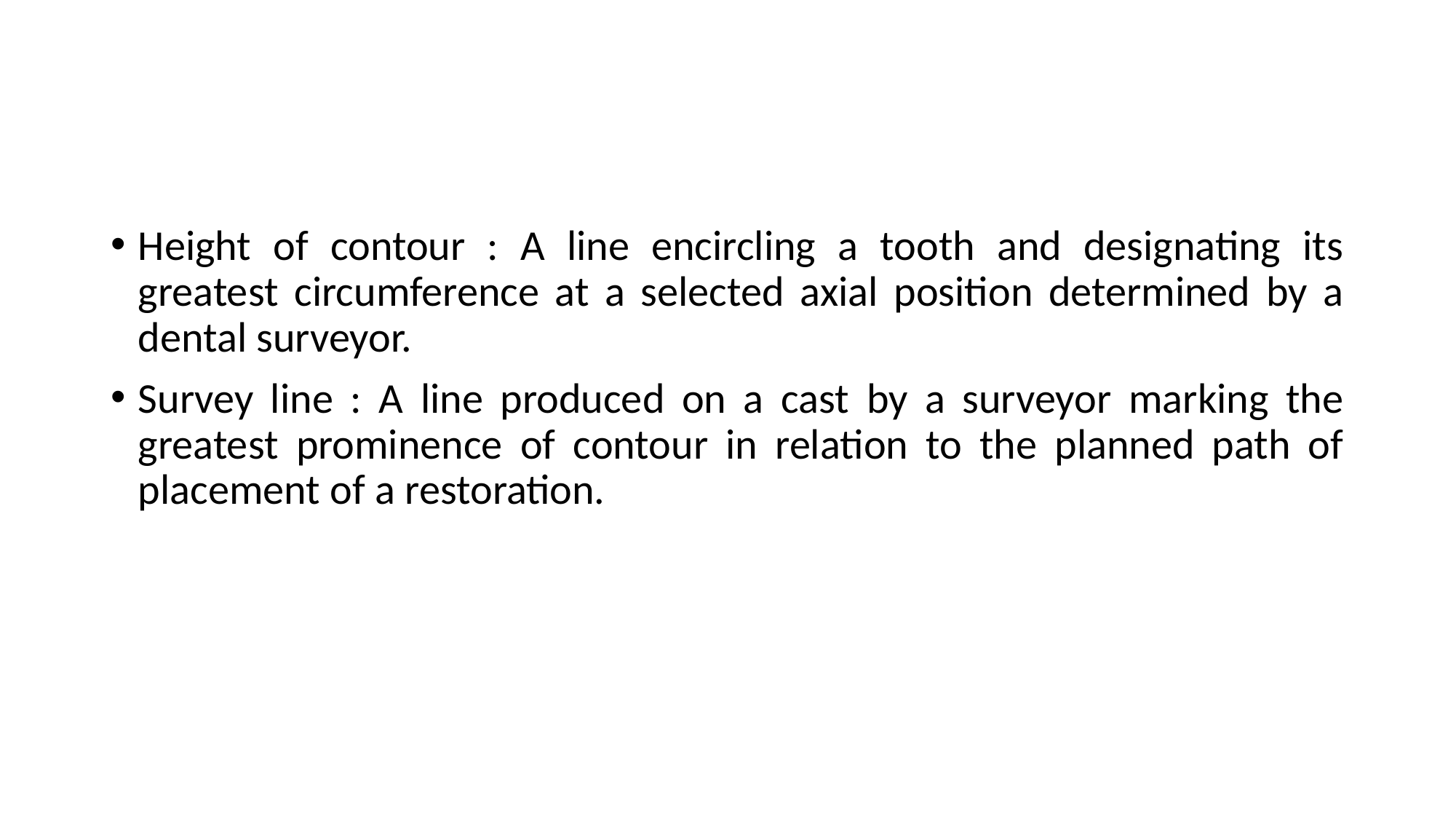

#
Height of contour : A line encircling a tooth and designating its greatest circumference at a selected axial position determined by a dental surveyor.
Survey line : A line produced on a cast by a surveyor marking the greatest prominence of contour in relation to the planned path of placement of a restoration.